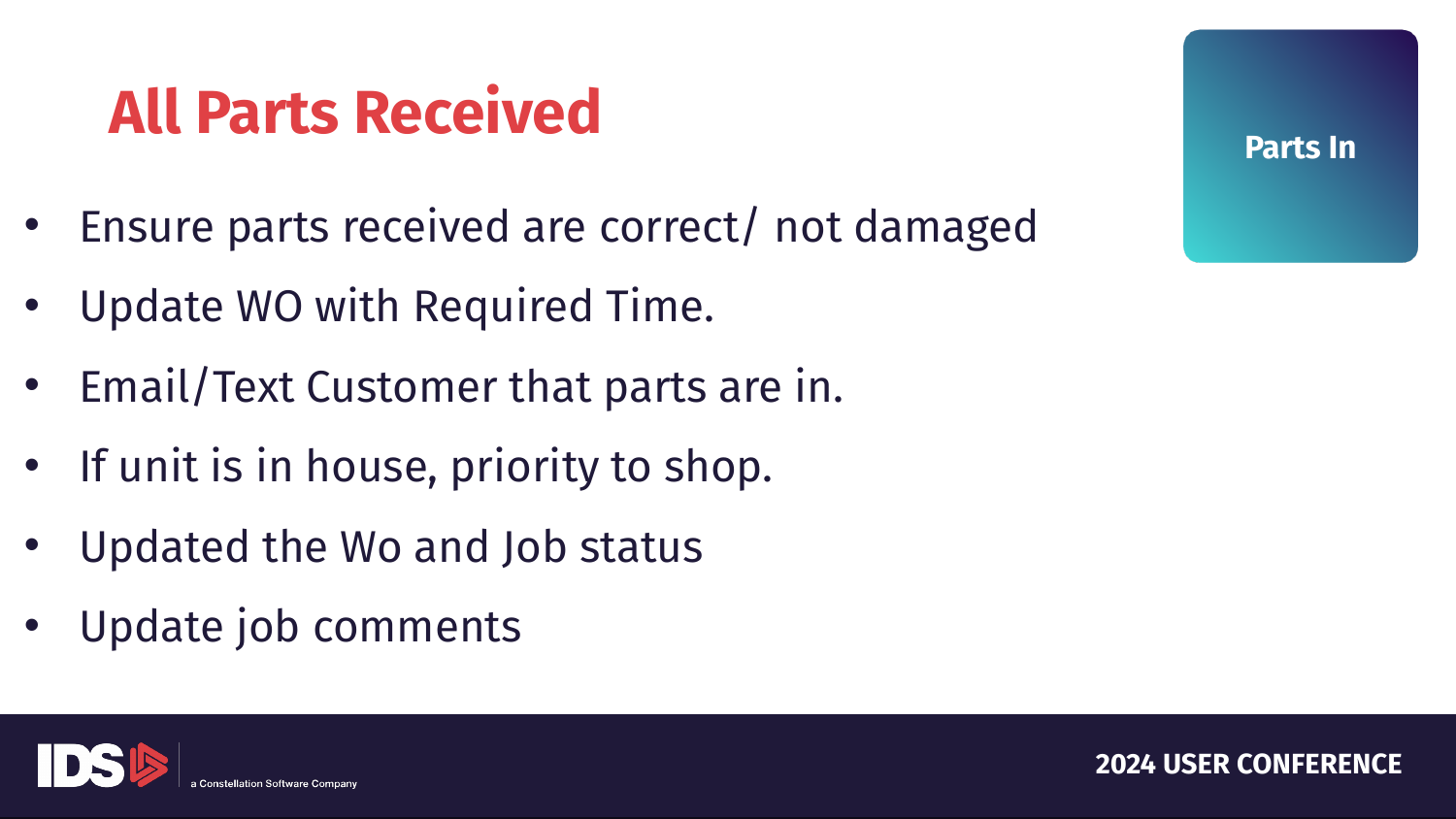

Parts In
All Parts Received
Ensure parts received are correct/ not damaged
Update WO with Required Time.
Email/Text Customer that parts are in.
If unit is in house, priority to shop.
Updated the Wo and Job status
Update job comments